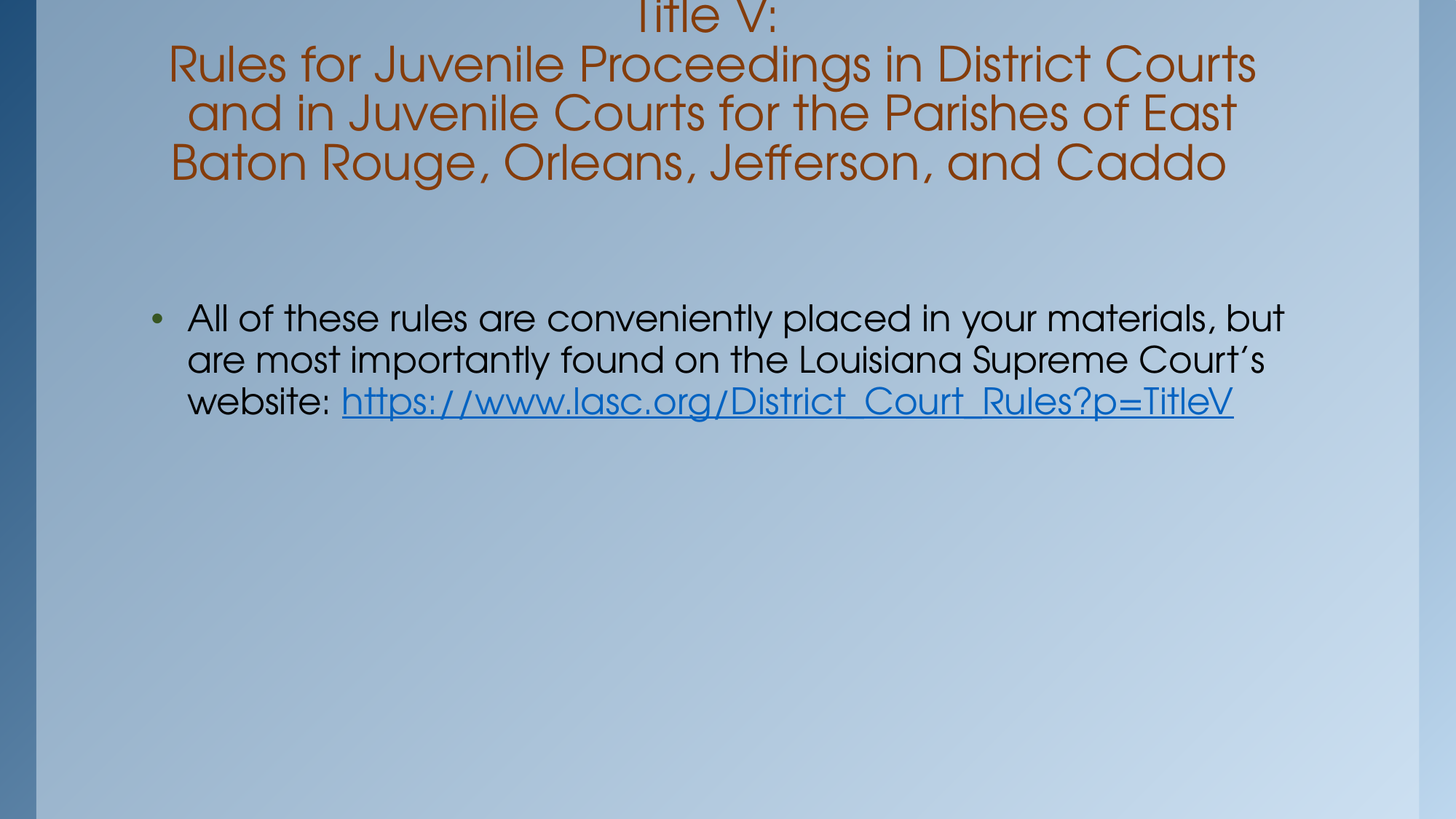

# Title V: Rules for Juvenile Proceedings in District Courts and in Juvenile Courts for the Parishes of East Baton Rouge, Orleans, Jefferson, and Caddo
All of these rules are conveniently placed in your materials, but are most importantly found on the Louisiana Supreme Court’s website: https://www.lasc.org/District_Court_Rules?p=TitleV